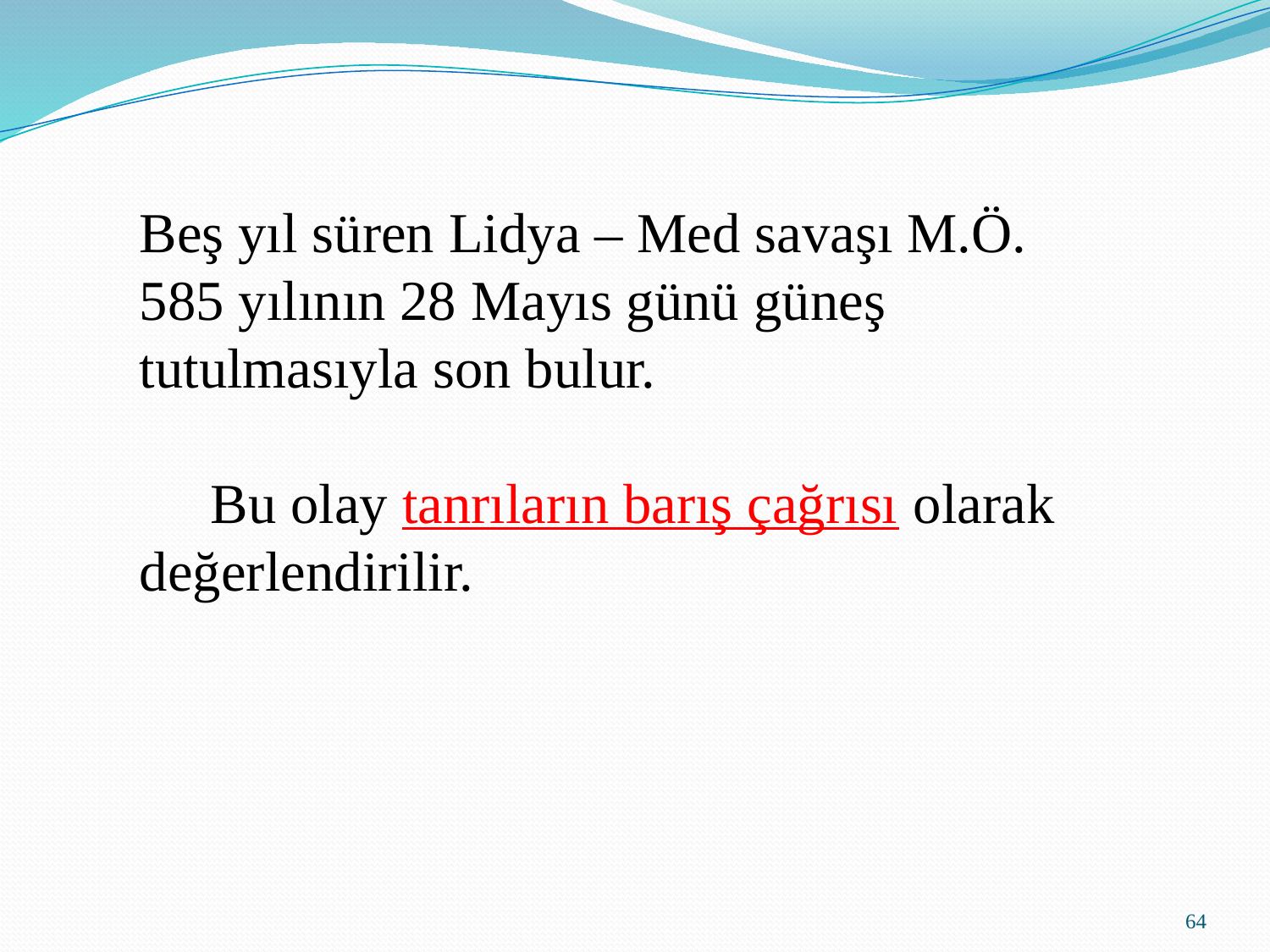

Beş yıl süren Lidya – Med savaşı M.Ö. 585 yılının 28 Mayıs günü güneş tutulmasıyla son bulur.

     Bu olay tanrıların barış çağrısı olarak değerlendirilir.
64